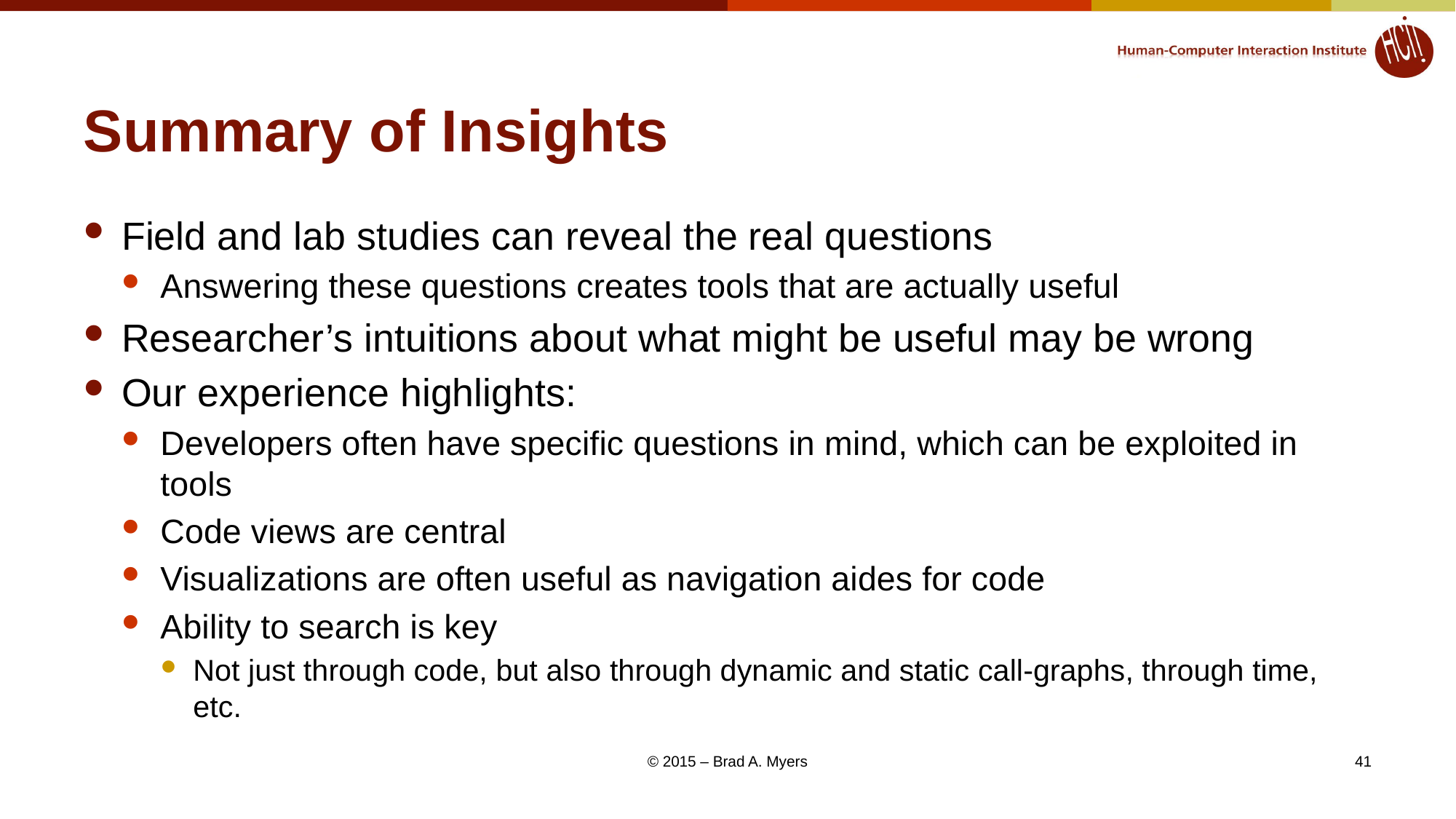

# Summary of Insights
Field and lab studies can reveal the real questions
Answering these questions creates tools that are actually useful
Researcher’s intuitions about what might be useful may be wrong
Our experience highlights:
Developers often have specific questions in mind, which can be exploited in tools
Code views are central
Visualizations are often useful as navigation aides for code
Ability to search is key
Not just through code, but also through dynamic and static call-graphs, through time, etc.
© 2015 – Brad A. Myers
41